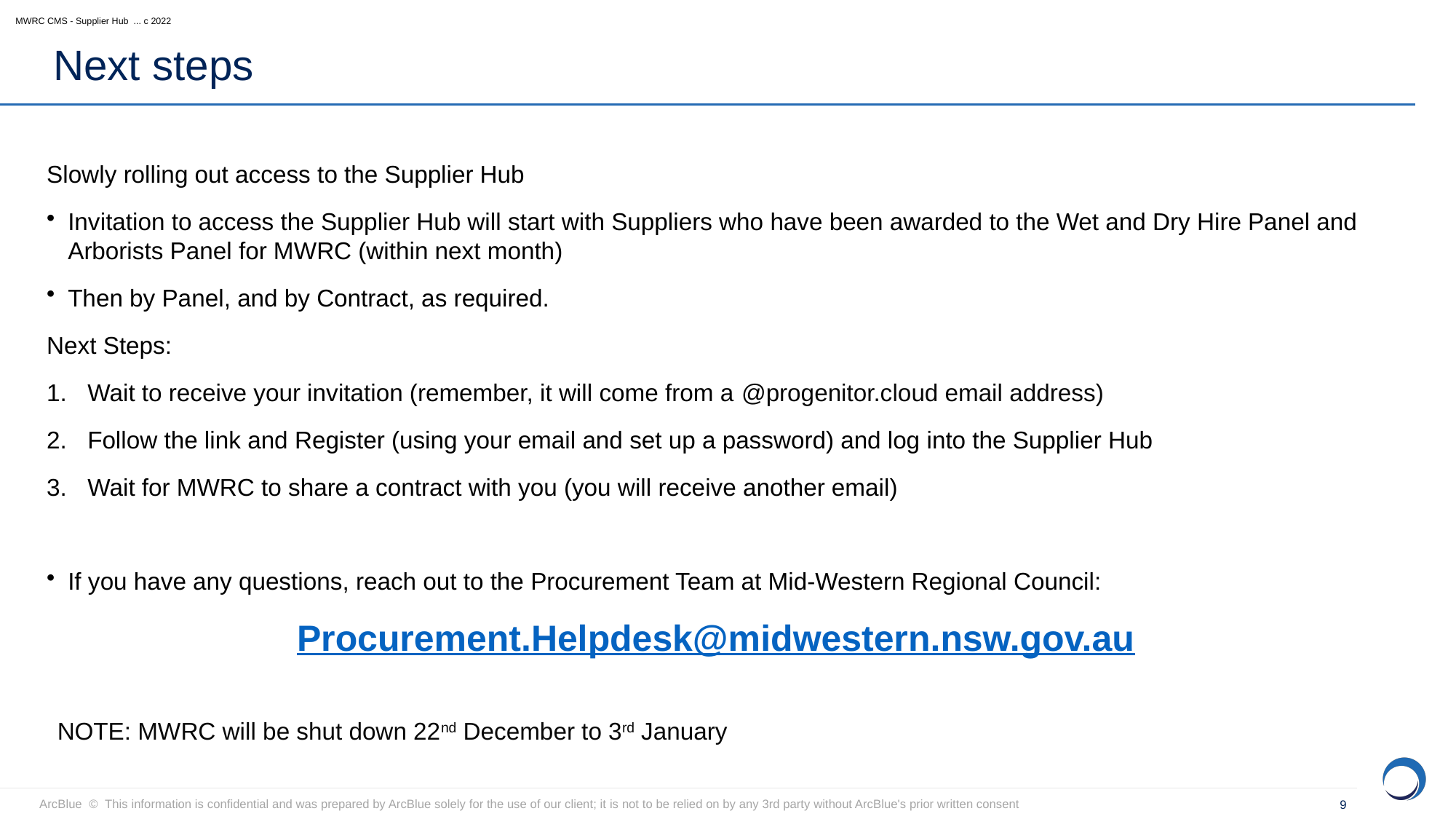

# Next steps
Slowly rolling out access to the Supplier Hub
Invitation to access the Supplier Hub will start with Suppliers who have been awarded to the Wet and Dry Hire Panel and Arborists Panel for MWRC (within next month)
Then by Panel, and by Contract, as required.
Next Steps:
Wait to receive your invitation (remember, it will come from a @progenitor.cloud email address)
Follow the link and Register (using your email and set up a password) and log into the Supplier Hub
Wait for MWRC to share a contract with you (you will receive another email)

If you have any questions, reach out to the Procurement Team at Mid-Western Regional Council:

Procurement.Helpdesk@midwestern.nsw.gov.au
NOTE: MWRC will be shut down 22nd December to 3rd January